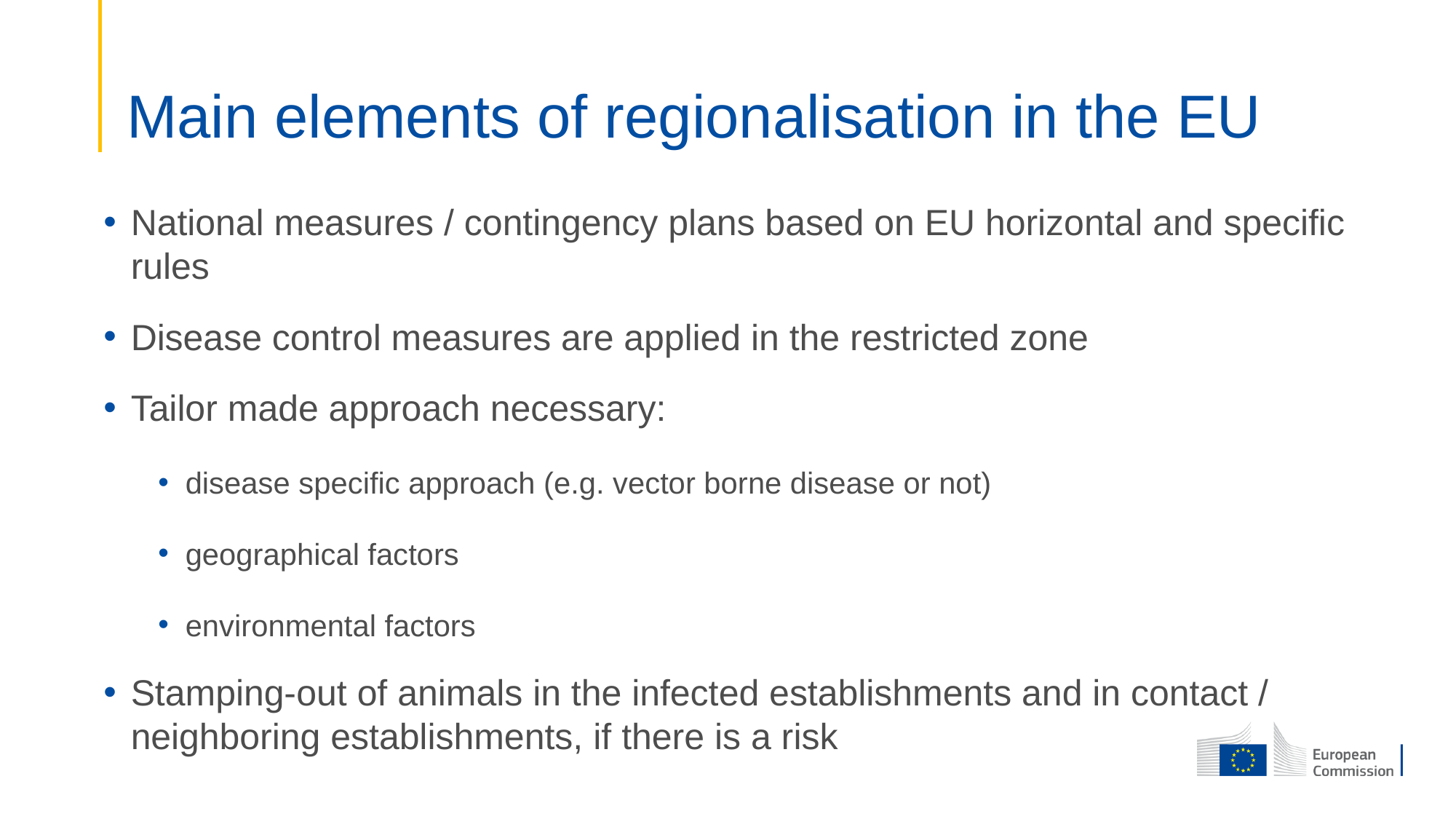

# Main elements of regionalisation in the EU
National measures / contingency plans based on EU horizontal and specific rules
Disease control measures are applied in the restricted zone
Tailor made approach necessary:
disease specific approach (e.g. vector borne disease or not)
geographical factors
environmental factors
Stamping-out of animals in the infected establishments and in contact / neighboring establishments, if there is a risk